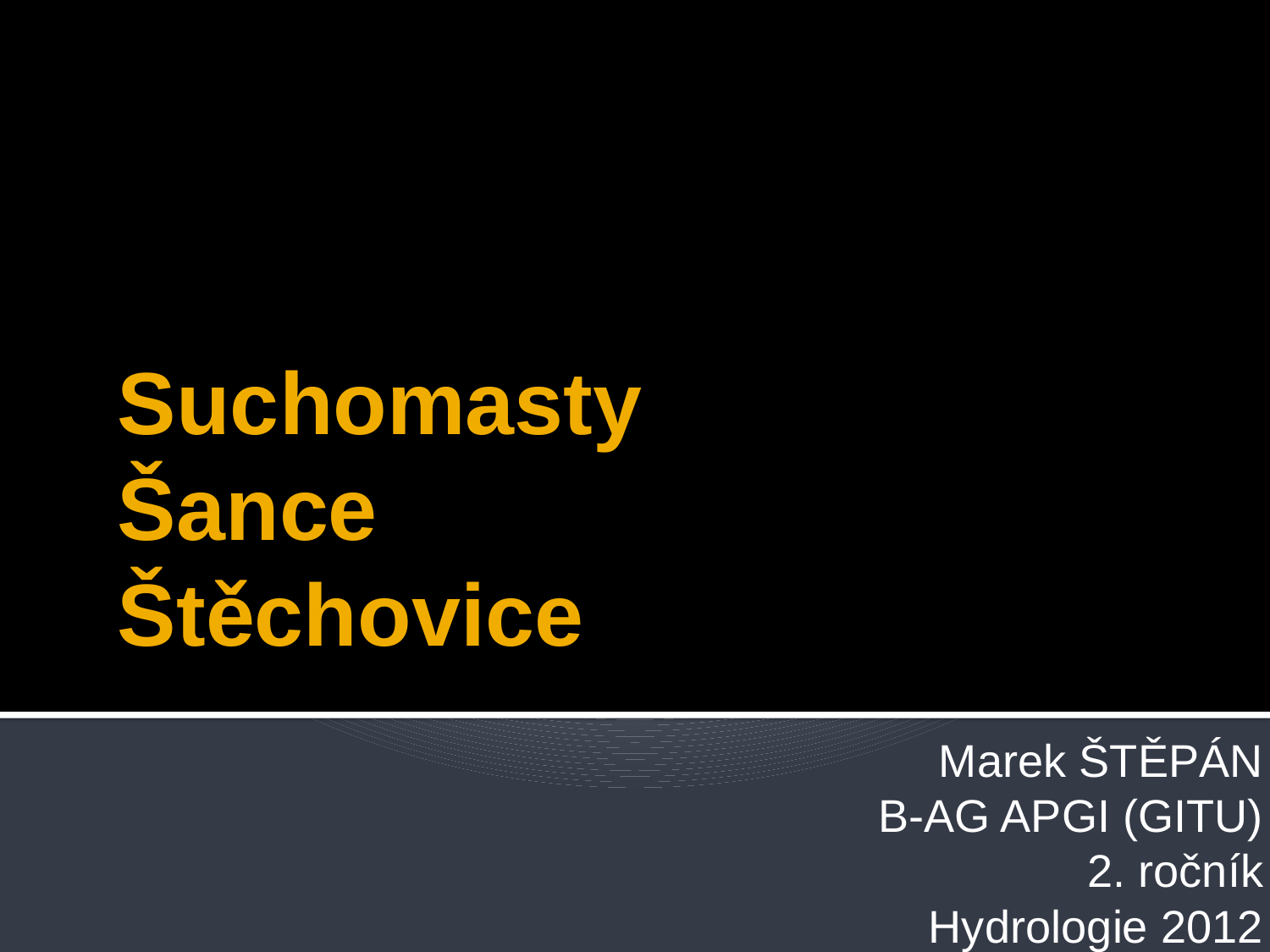

# Suchomasty Šance Štěchovice
Marek ŠTĚPÁN
B-AG APGI (GITU)
2. ročník
Hydrologie 2012